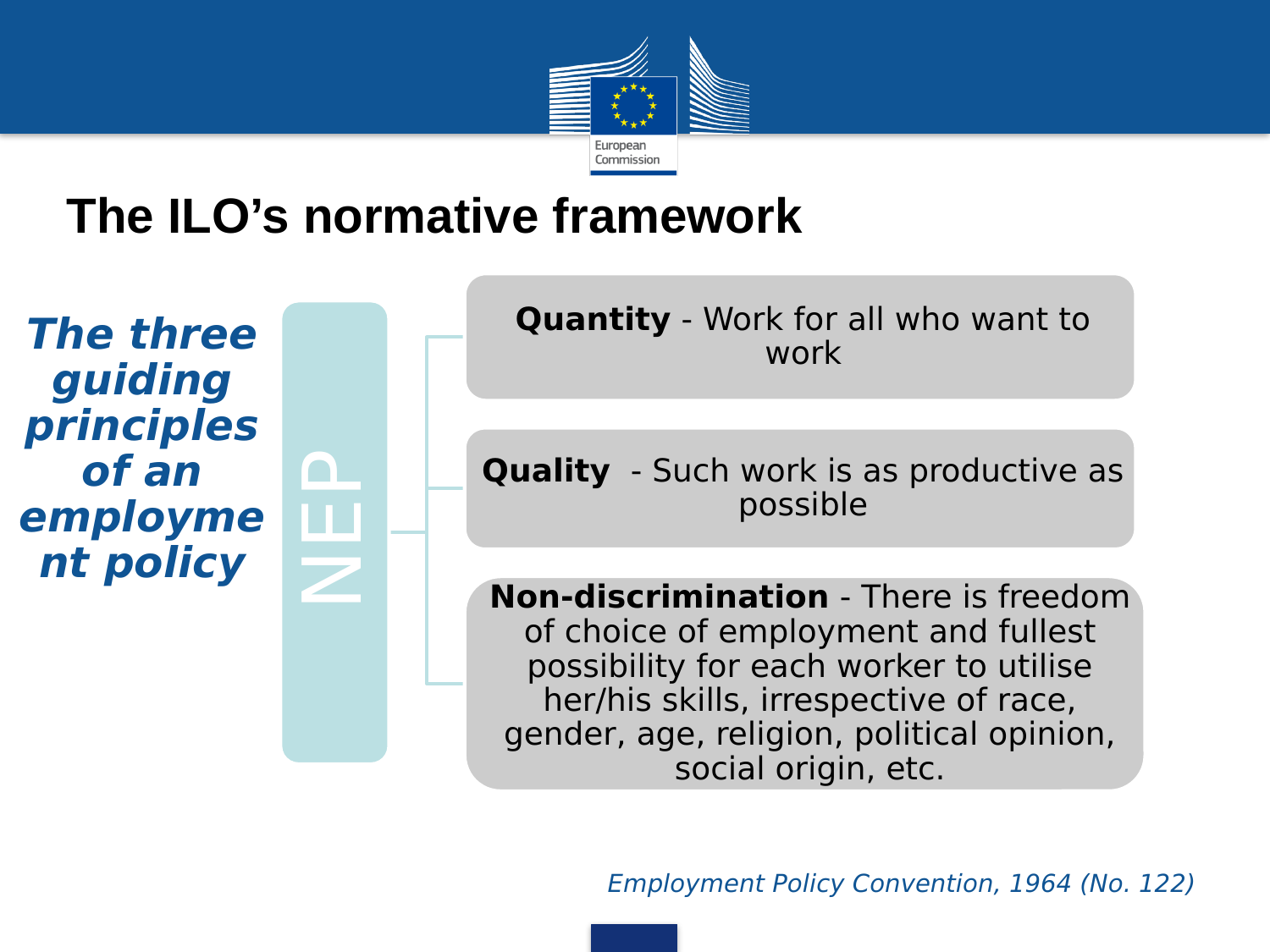

The ILO’s normative framework

NEP
Quantity - Work for all who want to work
Quality  - Such work is as productive as possible
Non-discrimination - There is freedom of choice of employment and fullest possibility for each worker to utilise her/his skills, irrespective of race, gender, age, religion, political opinion, social origin, etc.
The three guiding principles of an employment policy
Employment Policy Convention, 1964 (No. 122)